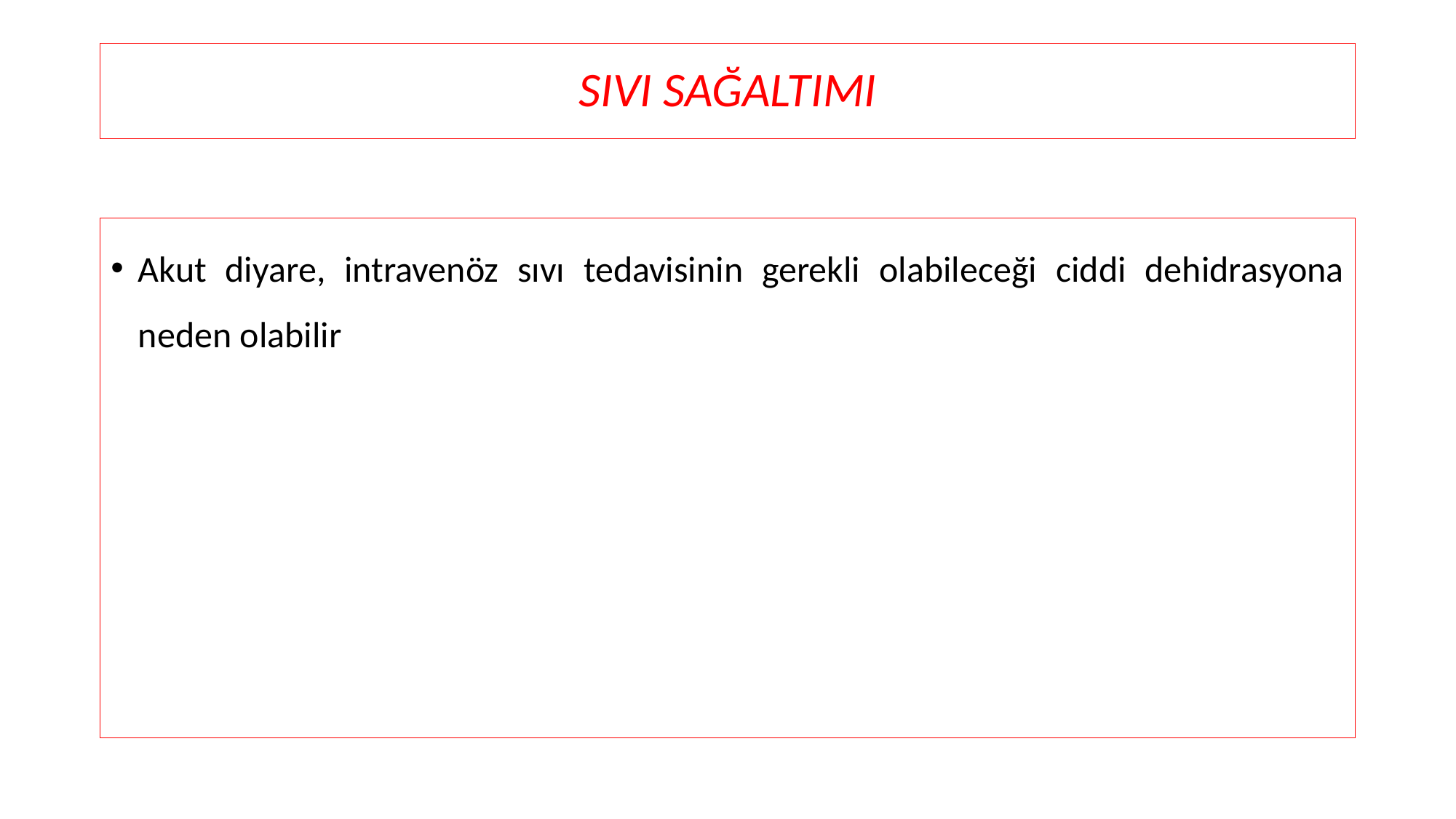

# SIVI SAĞALTIMI
Akut diyare, intravenöz sıvı tedavisinin gerekli olabileceği ciddi dehidrasyona neden olabilir